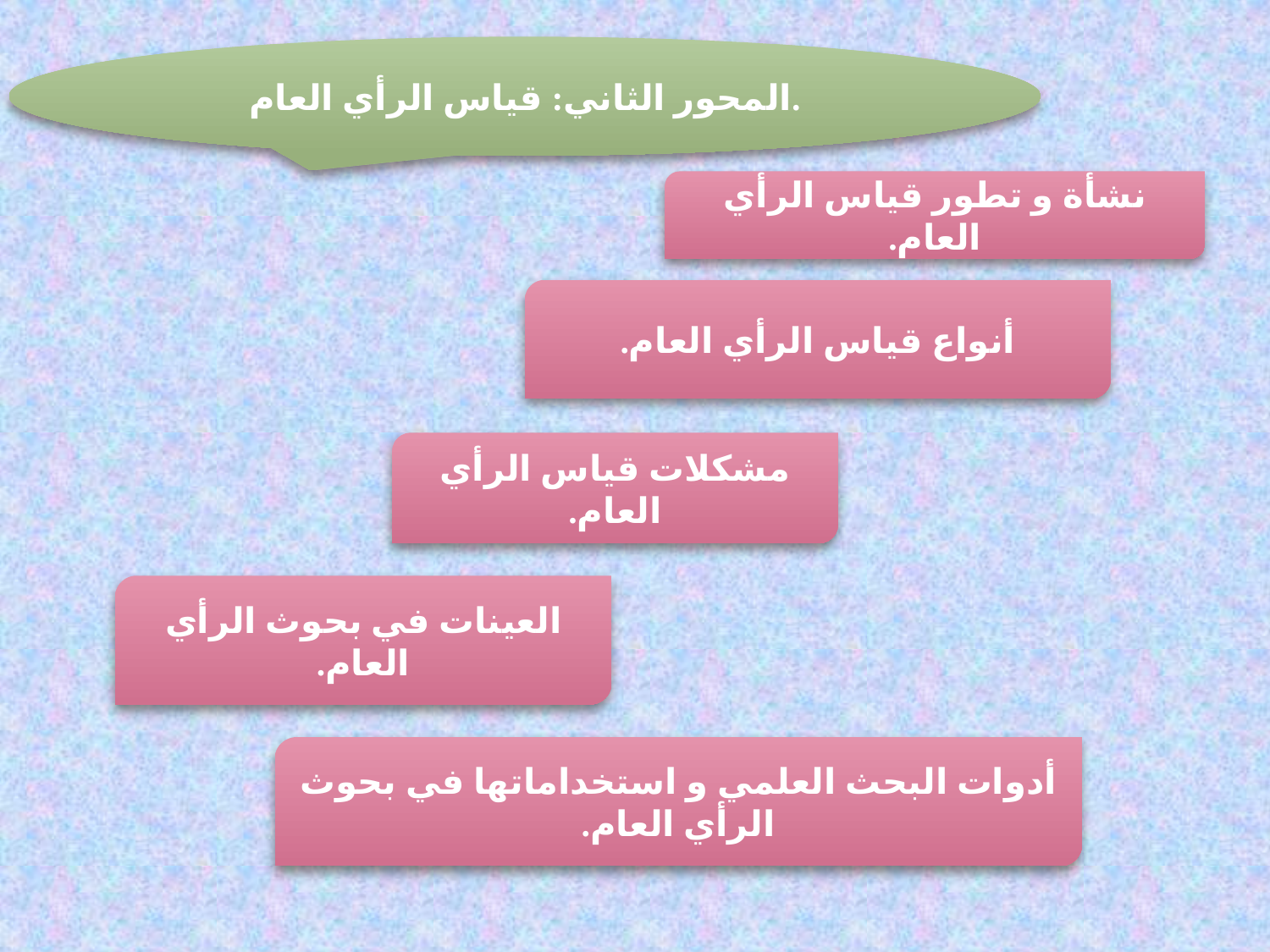

المحور الثاني: قياس الرأي العام.
نشأة و تطور قياس الرأي العام.
أنواع قياس الرأي العام.
مشكلات قياس الرأي العام.
العينات في بحوث الرأي العام.
أدوات البحث العلمي و استخداماتها في بحوث الرأي العام.